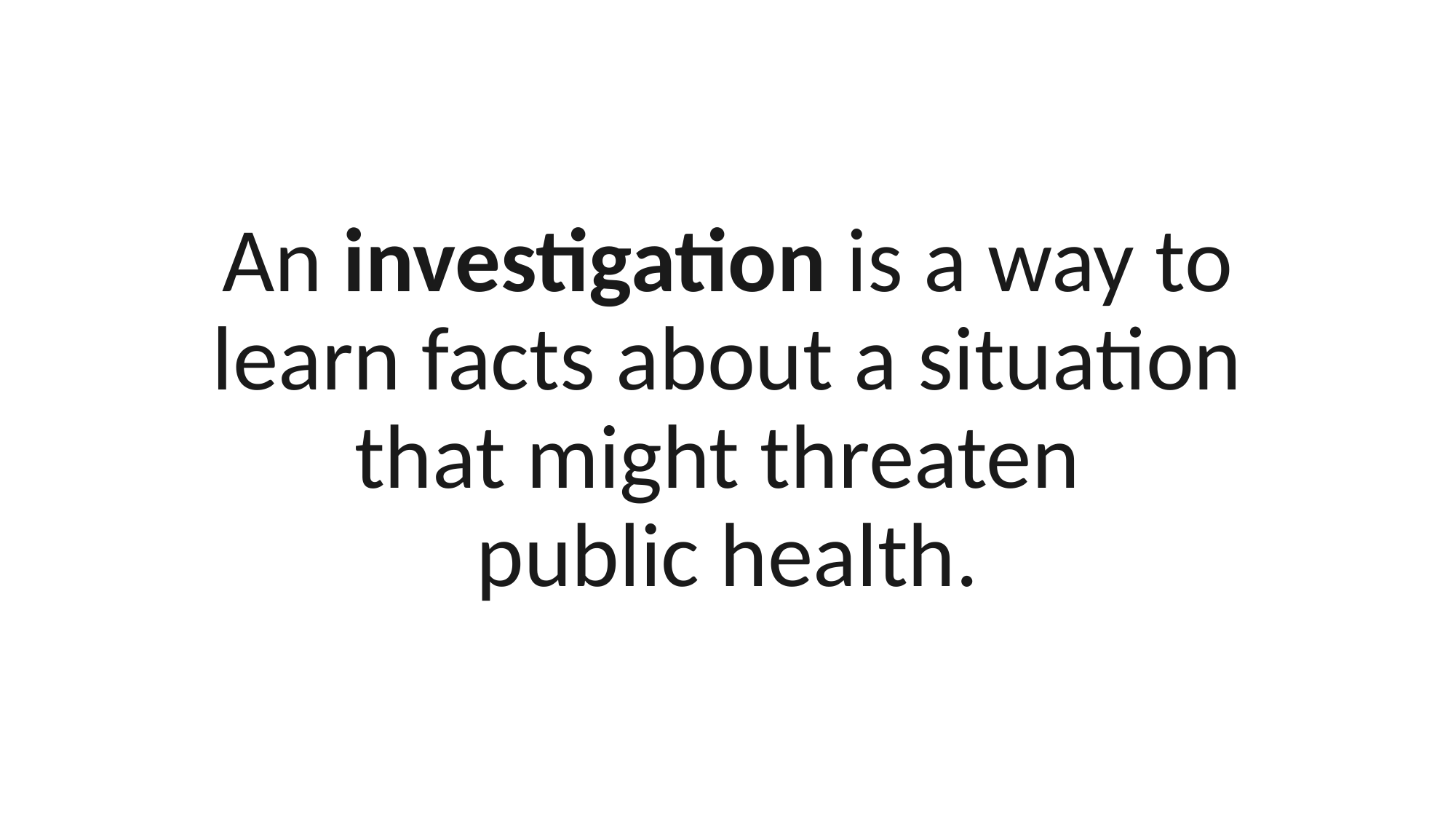

# An investigation is a way to learn facts about a situation that might threaten public health.